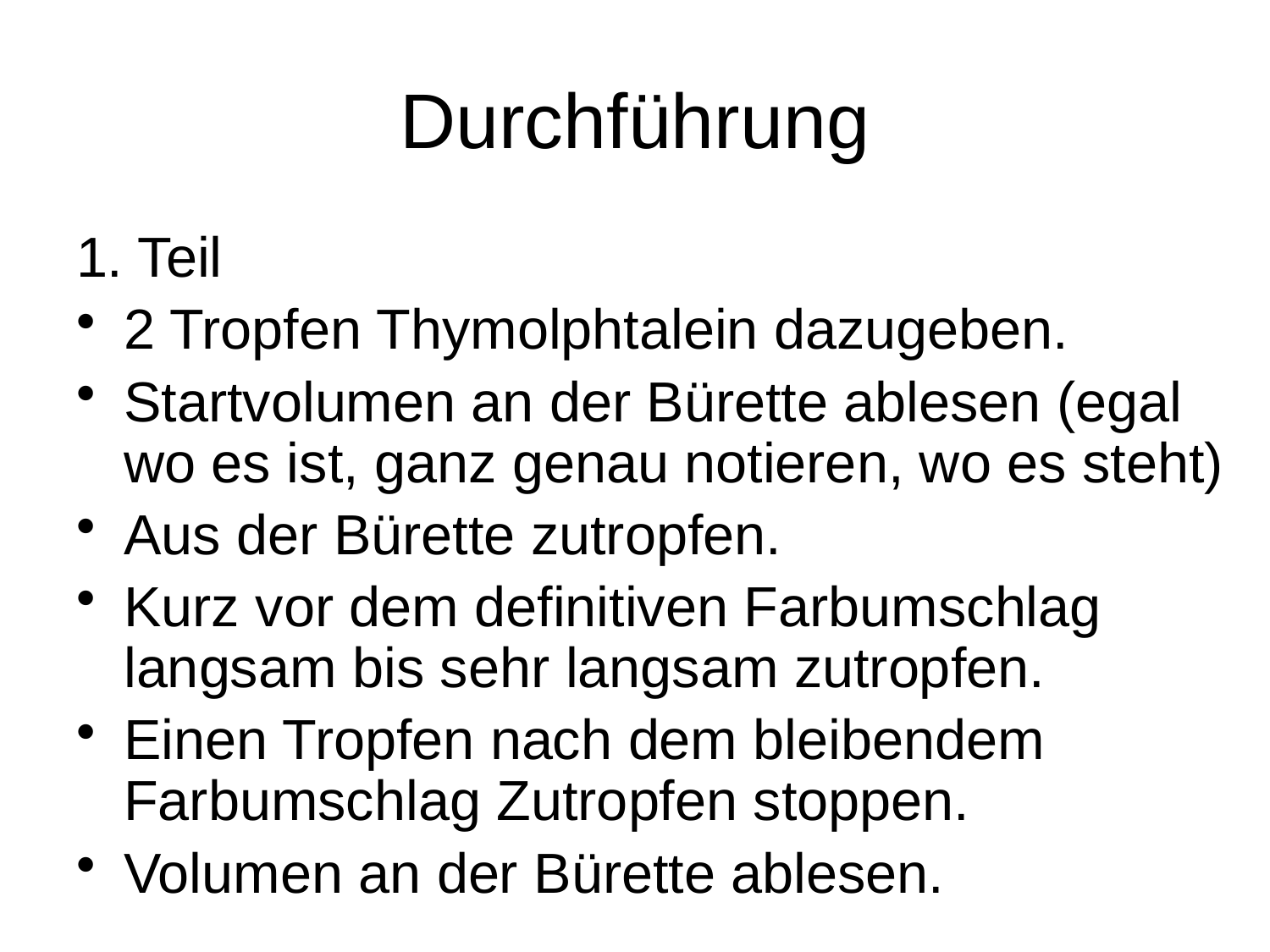

# Durchführung
1. Teil
2 Tropfen Thymolphtalein dazugeben.
Startvolumen an der Bürette ablesen (egal wo es ist, ganz genau notieren, wo es steht)
Aus der Bürette zutropfen.
Kurz vor dem definitiven Farbumschlag langsam bis sehr langsam zutropfen.
Einen Tropfen nach dem bleibendem Farbumschlag Zutropfen stoppen.
Volumen an der Bürette ablesen.